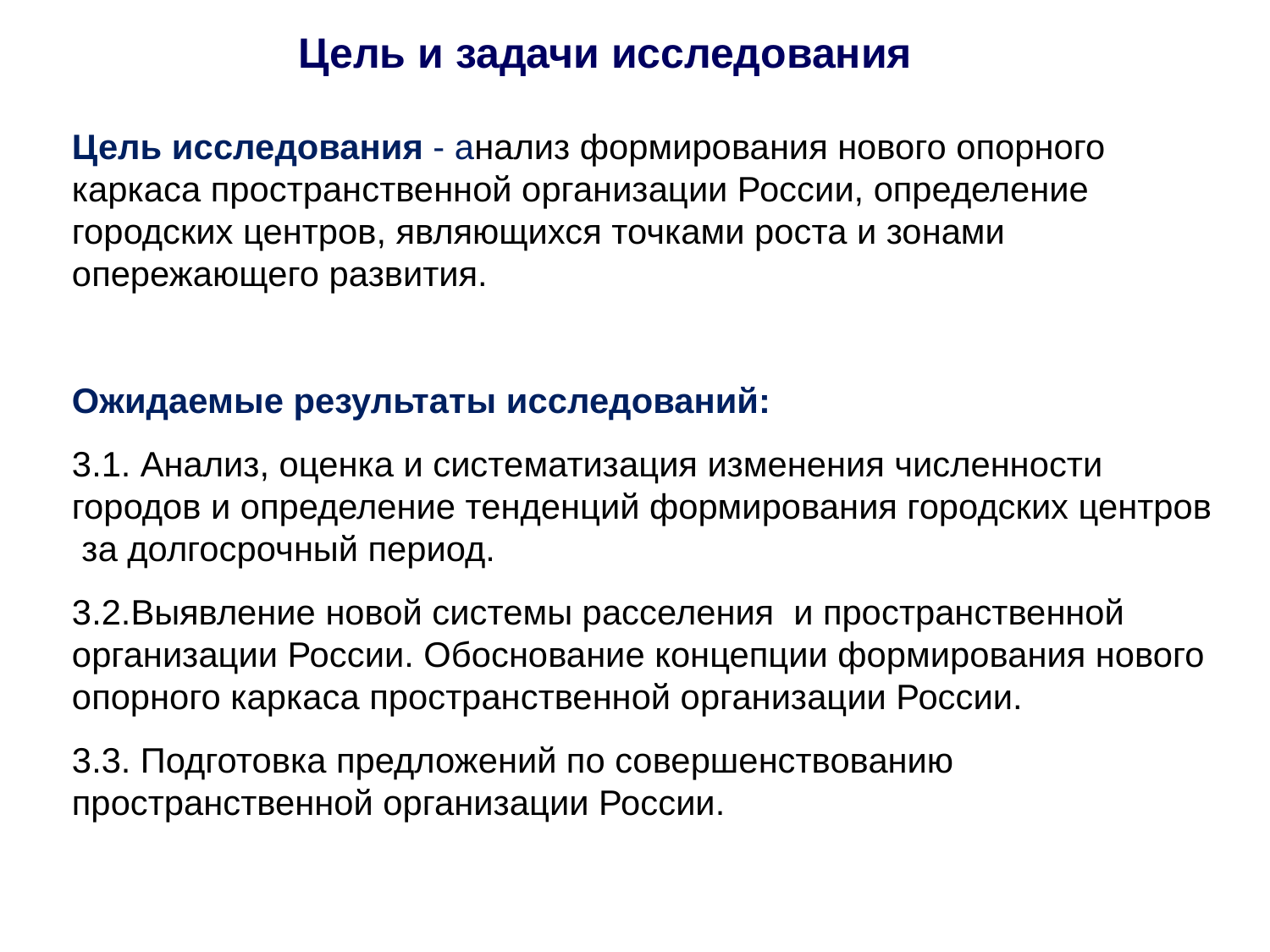

Цель и задачи исследования
Цель исследования - анализ формирования нового опорного каркаса пространственной организации России, определение городских центров, являющихся точками роста и зонами опережающего развития.

Ожидаемые результаты исследований:
3.1. Анализ, оценка и систематизация изменения численности городов и определение тенденций формирования городских центров  за долгосрочный период.
3.2.Выявление новой системы расселения  и пространственной организации России. Обоснование концепции формирования нового опорного каркаса пространственной организации России.
3.3. Подготовка предложений по совершенствованию пространственной организации России.